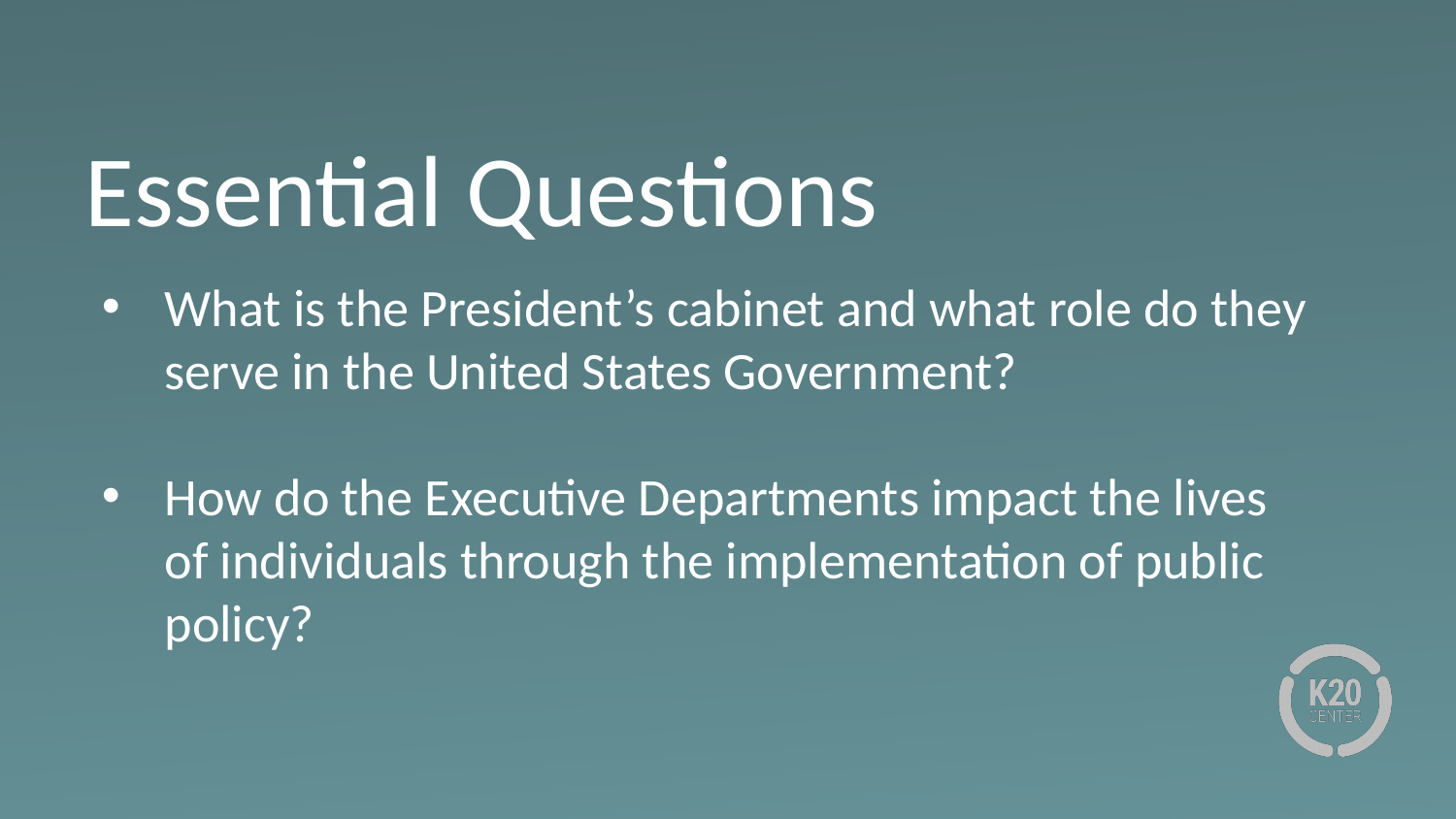

# Essential Questions
What is the President’s cabinet and what role do they serve in the United States Government?
How do the Executive Departments impact the lives of individuals through the implementation of public policy?